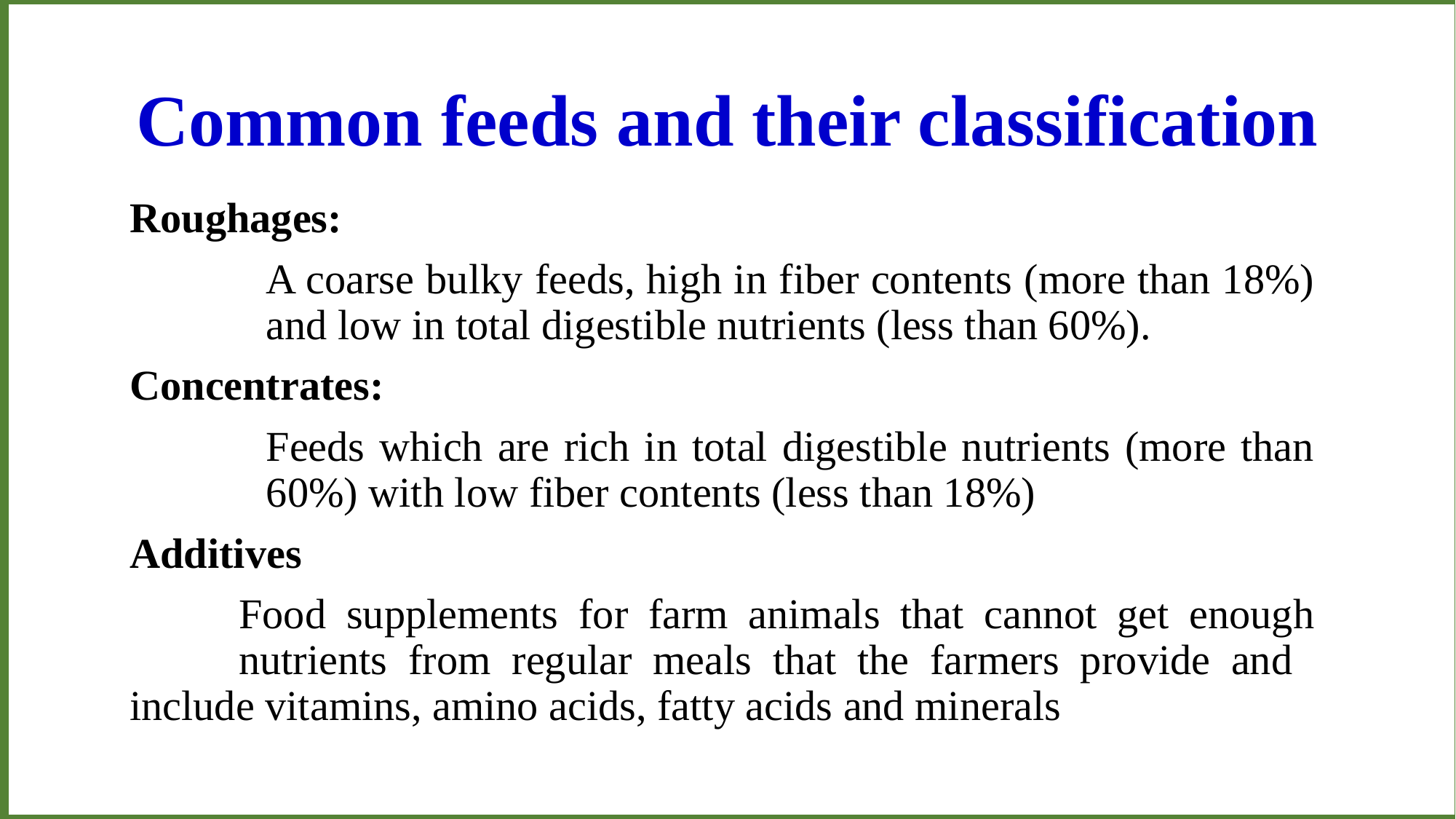

# Common feeds and their classification
Roughages:
		A coarse bulky feeds, high in fiber contents (more than 18%) 	and low in total digestible nutrients (less than 60%).
Concentrates:
		Feeds which are rich in total digestible nutrients (more than 	60%) with low fiber contents (less than 18%)
Additives
	Food supplements for farm animals that cannot get enough 	nutrients from regular meals that the farmers provide and 	include vitamins, amino acids, fatty acids and minerals